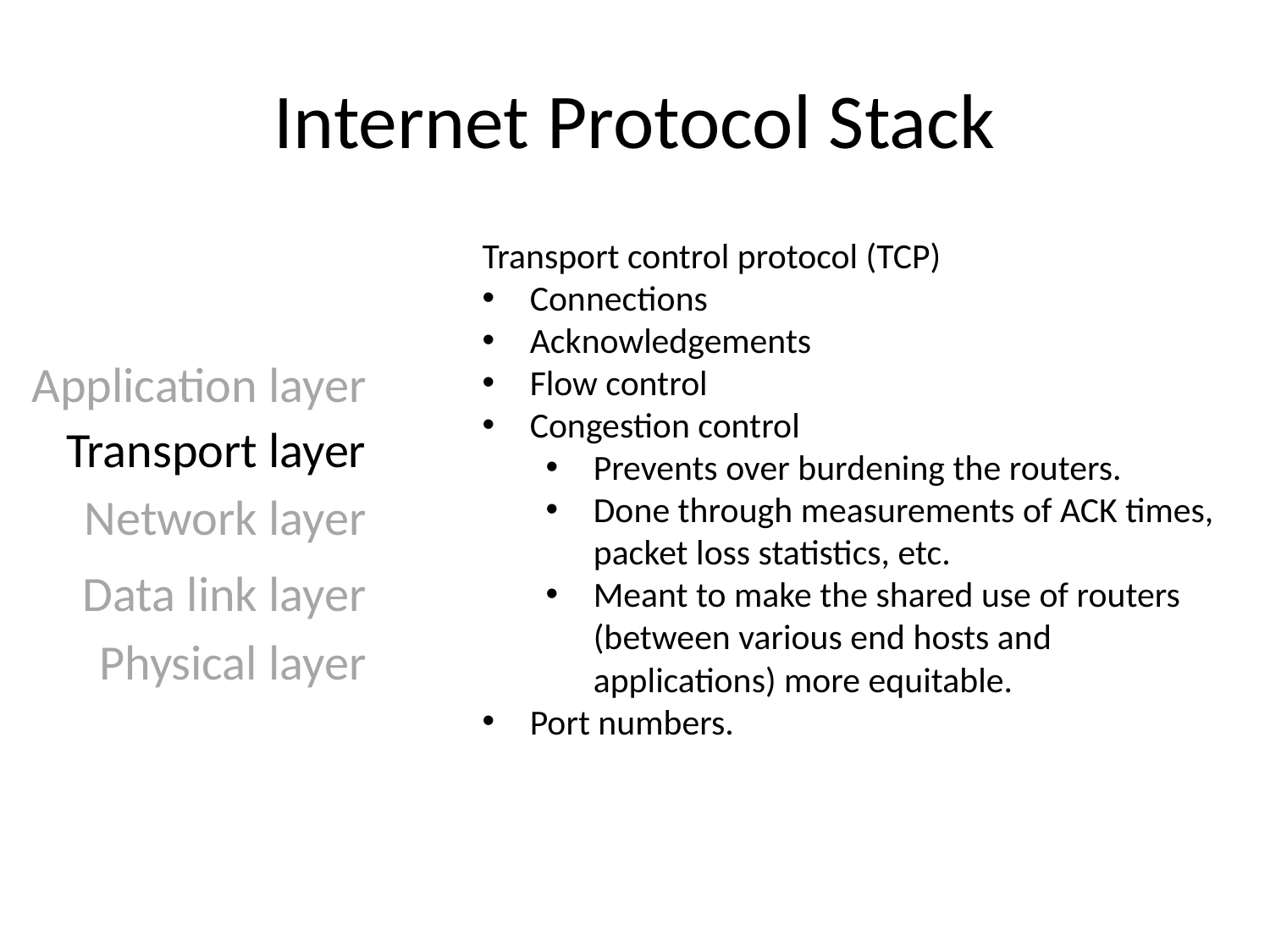

# Internet Protocol Stack
Transport control protocol (TCP)
Connections
Acknowledgements
Flow control
Congestion control
Prevents over burdening the routers.
Done through measurements of ACK times, packet loss statistics, etc.
Meant to make the shared use of routers (between various end hosts and applications) more equitable.
Port numbers.
Application layer
Transport layer
Network layer
Data link layer
Physical layer